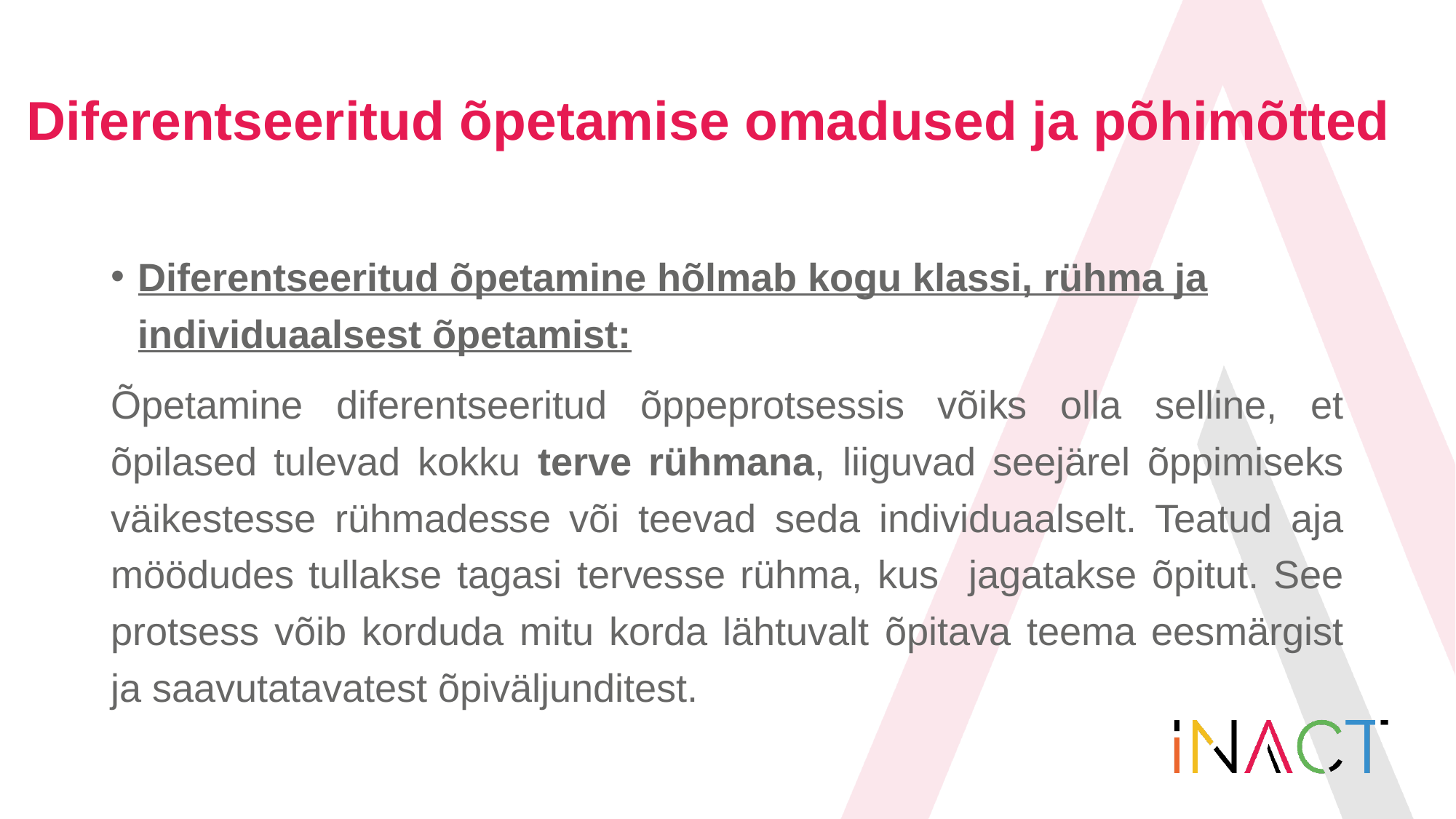

# Diferentseeritud õpetamise omadused ja põhimõtted
Diferentseeritud õpetamine hõlmab kogu klassi, rühma ja individuaalsest õpetamist:
Õpetamine diferentseeritud õppeprotsessis võiks olla selline, et õpilased tulevad kokku terve rühmana, liiguvad seejärel õppimiseks väikestesse rühmadesse või teevad seda individuaalselt. Teatud aja möödudes tullakse tagasi tervesse rühma, kus  jagatakse õpitut. See protsess võib korduda mitu korda lähtuvalt õpitava teema eesmärgist ja saavutatavatest õpiväljunditest.